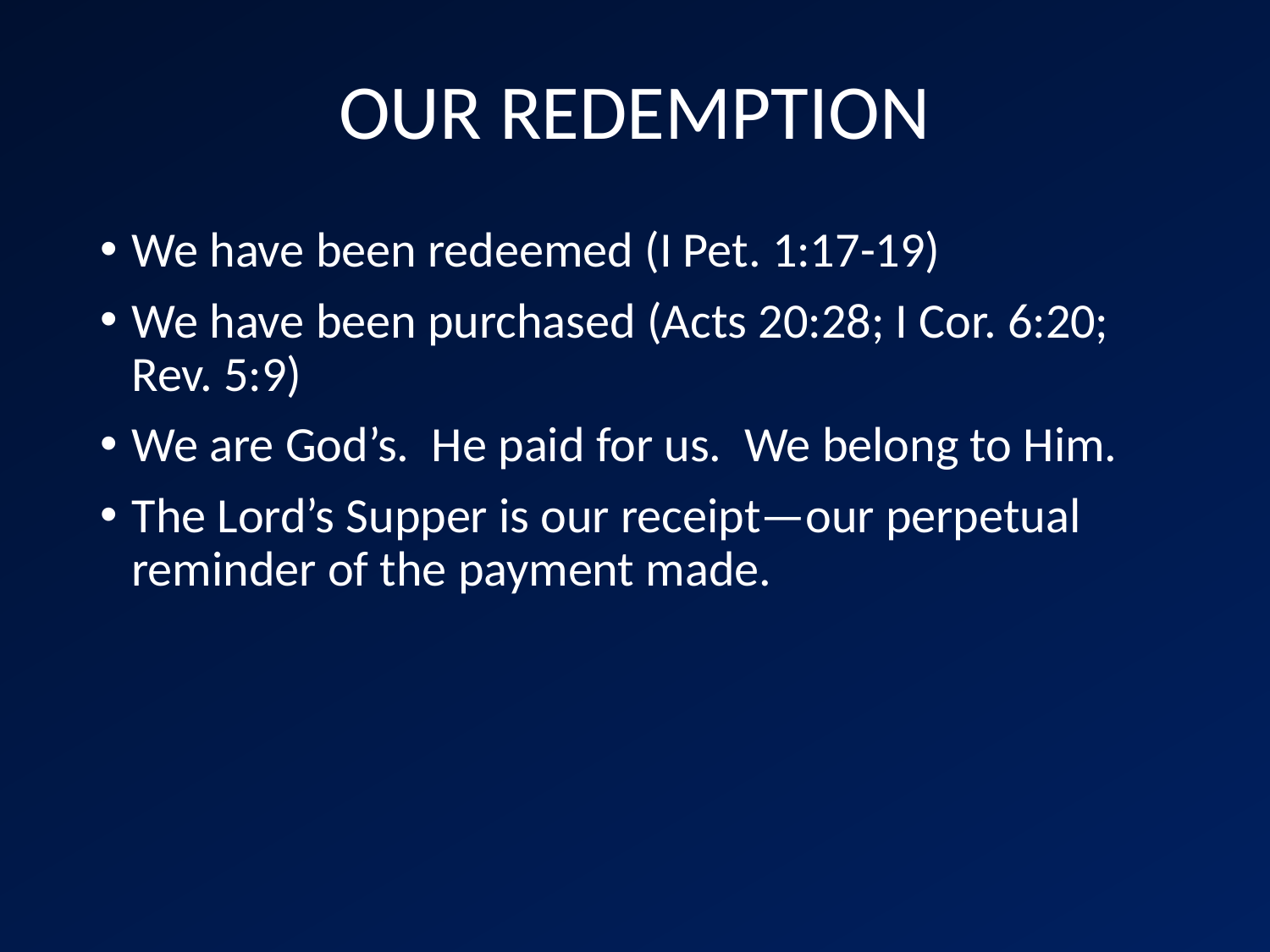

# OUR REDEMPTION
We have been redeemed (I Pet. 1:17-19)
We have been purchased (Acts 20:28; I Cor. 6:20; Rev. 5:9)
We are God’s.  He paid for us.  We belong to Him.
The Lord’s Supper is our receipt—our perpetual reminder of the payment made.